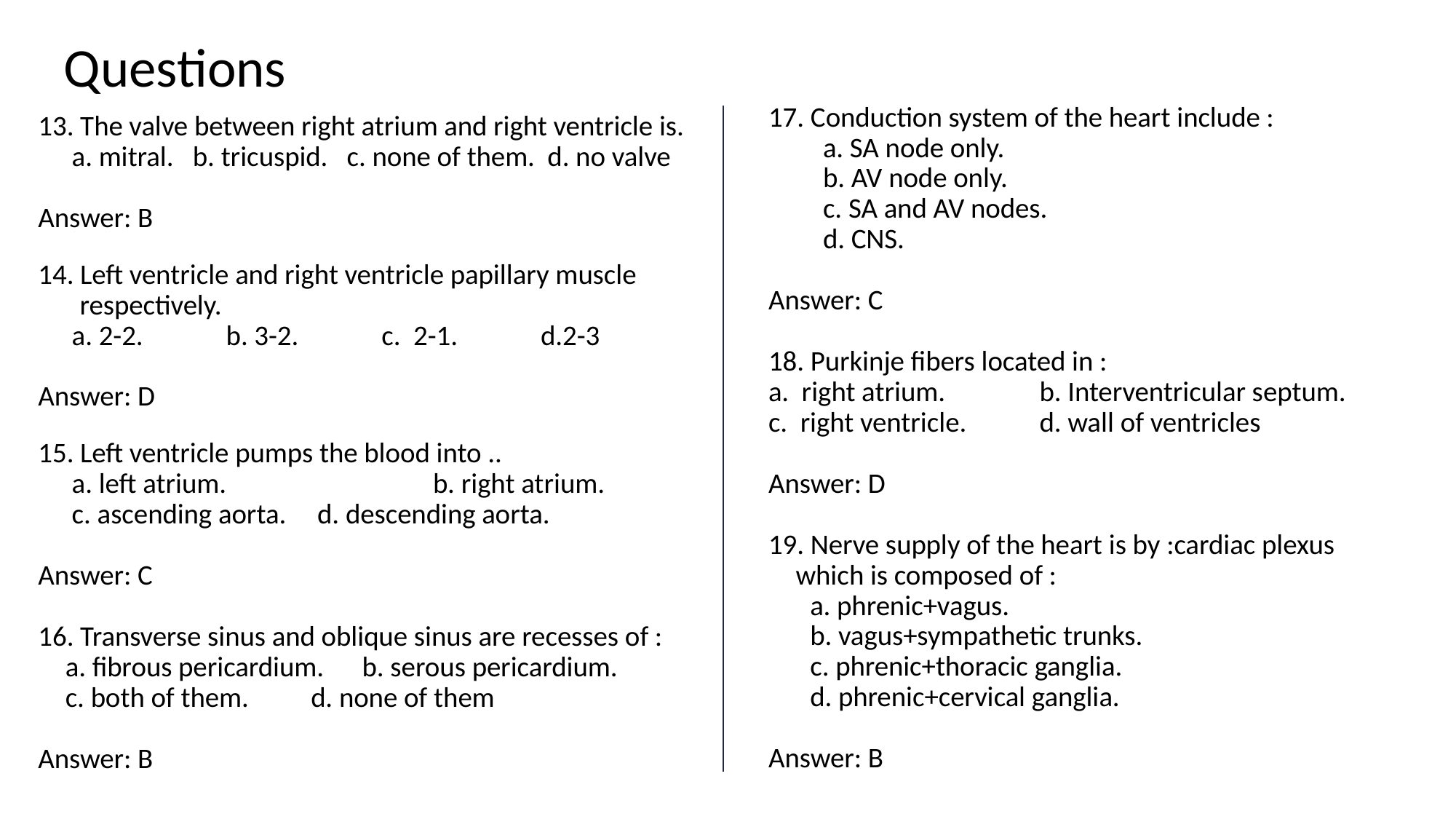

Questions
17. Conduction system of the heart include :
a. SA node only.
b. AV node only.
c. SA and AV nodes.
d. CNS.

Answer: C

18. Purkinje fibers located in :
a.  right atrium. 	    b. Interventricular septum.
c.  right ventricle. 	    d. wall of ventricles

Answer: D

19. Nerve supply of the heart is by :cardiac plexus which is composed of :
a. phrenic+vagus.
b. vagus+sympathetic trunks.
c. phrenic+thoracic ganglia.
d. phrenic+cervical ganglia.

Answer: B

13. The valve between right atrium and right ventricle is.
a. mitral.   b. tricuspid.   c. none of them.  d. no valve

Answer: B

14. Left ventricle and right ventricle papillary muscle respectively.
a. 2-2.             b. 3-2.             c.  2-1.             d.2-3

Answer: D

15. Left ventricle pumps the blood into ..
a. left atrium.  		 b. right atrium.
c. ascending aorta.  	d. descending aorta.

Answer: C

16. Transverse sinus and oblique sinus are recesses of :
a. fibrous pericardium.      b. serous pericardium.
c. both of them.  	d. none of them

Answer: B